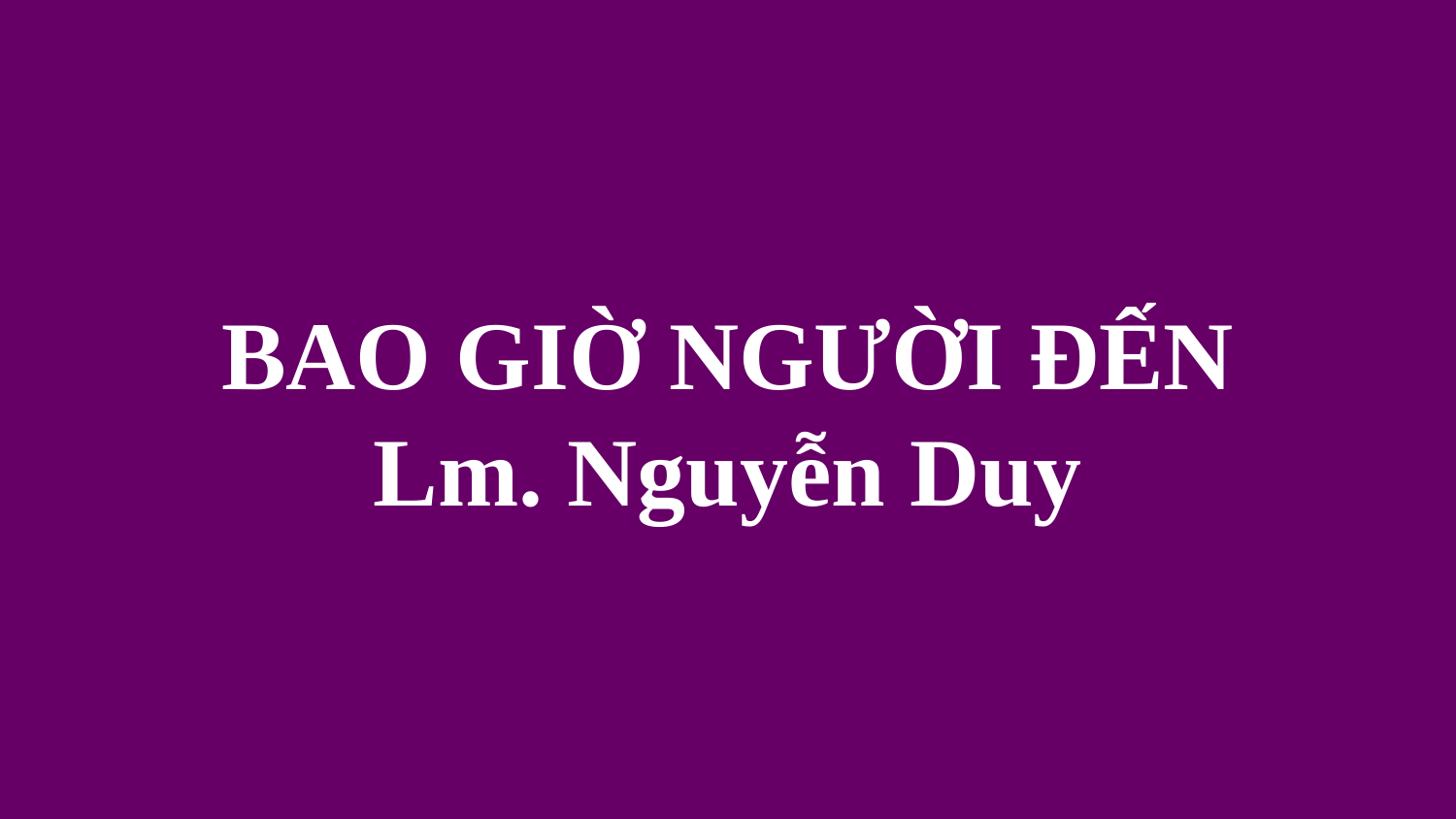

# BAO GIỜ NGƯỜI ĐẾN Lm. Nguyễn Duy